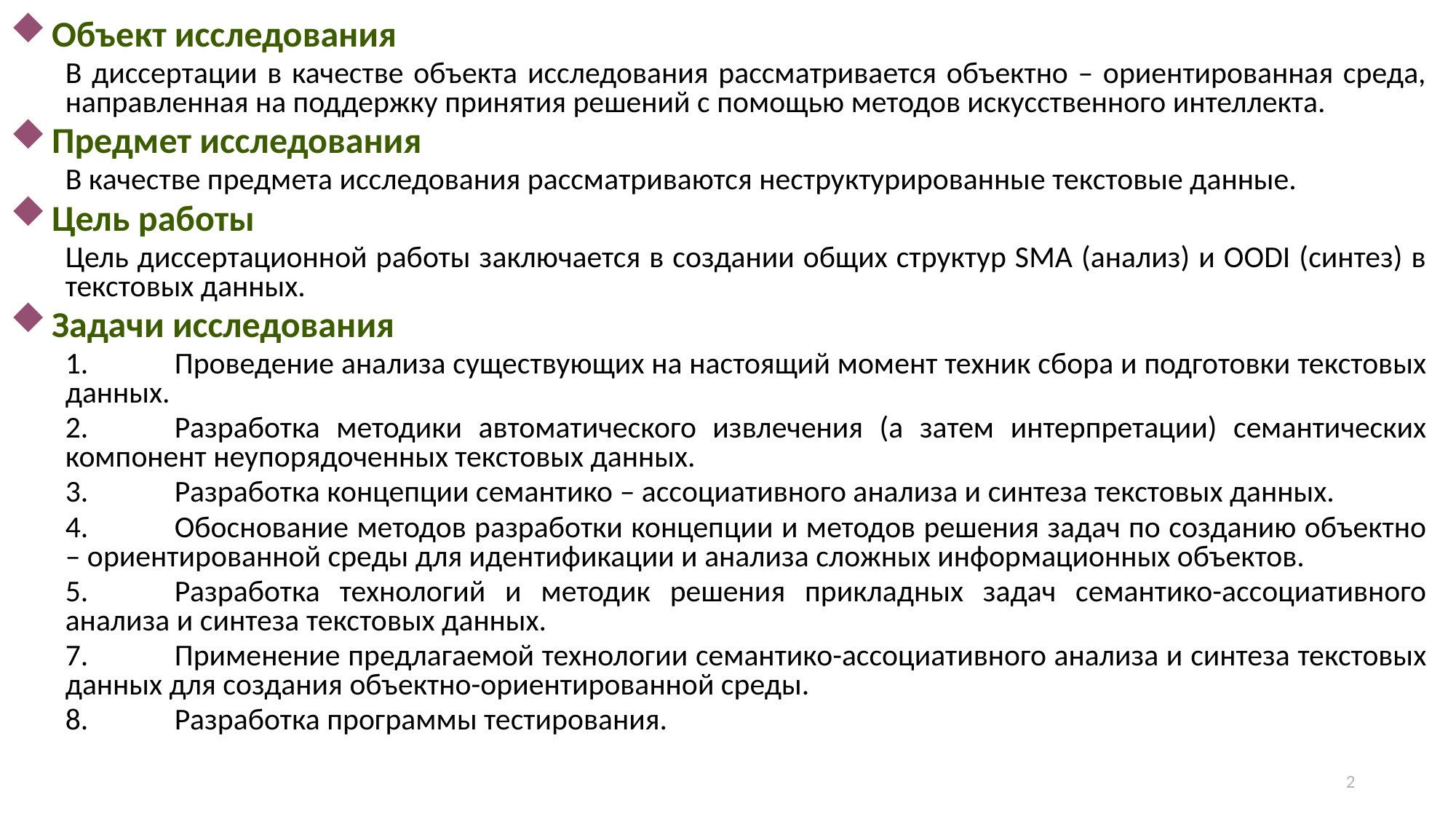

Объект исследования
В диссертации в качестве объекта исследования рассматривается объектно – ориентированная среда, направленная на поддержку принятия решений с помощью методов искусственного интеллекта.
Предмет исследования
В качестве предмета исследования рассматриваются неструктурированные текстовые данные.
Цель работы
Цель диссертационной работы заключается в создании общих структур SMA (анализ) и OODI (синтез) в текстовых данных.
Задачи исследования
1.	Проведение анализа существующих на настоящий момент техник сбора и подготовки текстовых данных.
2.	Разработка методики автоматического извлечения (а затем интерпретации) семантических компонент неупорядоченных текстовых данных.
3.	Разработка концепции семантико – ассоциативного анализа и синтеза текстовых данных.
4.	Обоснование методов разработки концепции и методов решения задач по созданию объектно – ориентированной среды для идентификации и анализа сложных информационных объектов.
5.	Разработка технологий и методик решения прикладных задач семантико-ассоциативного анализа и синтеза текстовых данных.
7.	Применение предлагаемой технологии семантико-ассоциативного анализа и синтеза текстовых данных для создания объектно-ориентированной среды.
8.	Разработка программы тестирования.
2